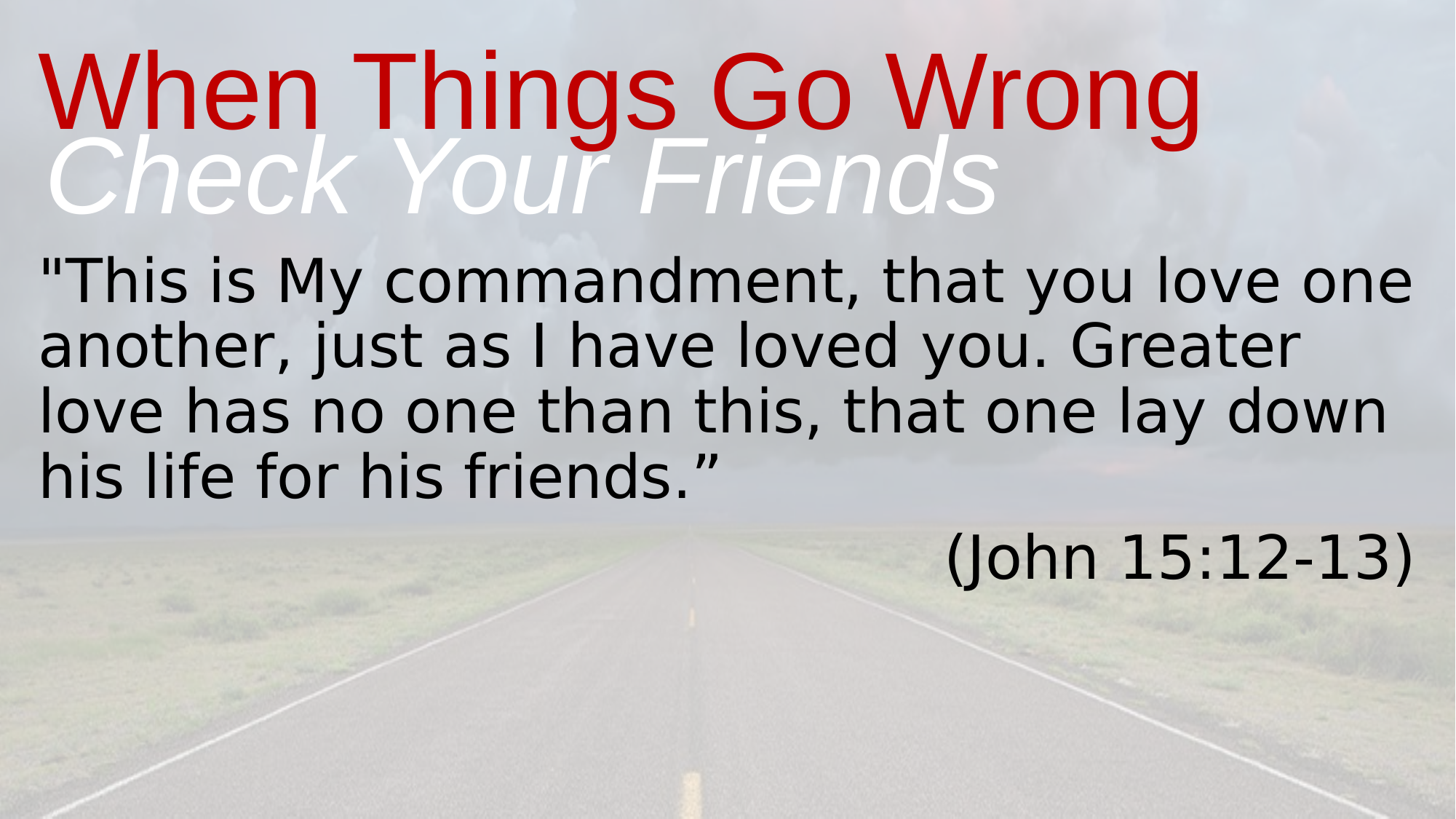

# When Things Go Wrong
Check Your Friends
"This is My commandment, that you love one another, just as I have loved you. Greater love has no one than this, that one lay down his life for his friends.”
(John 15:12-13)